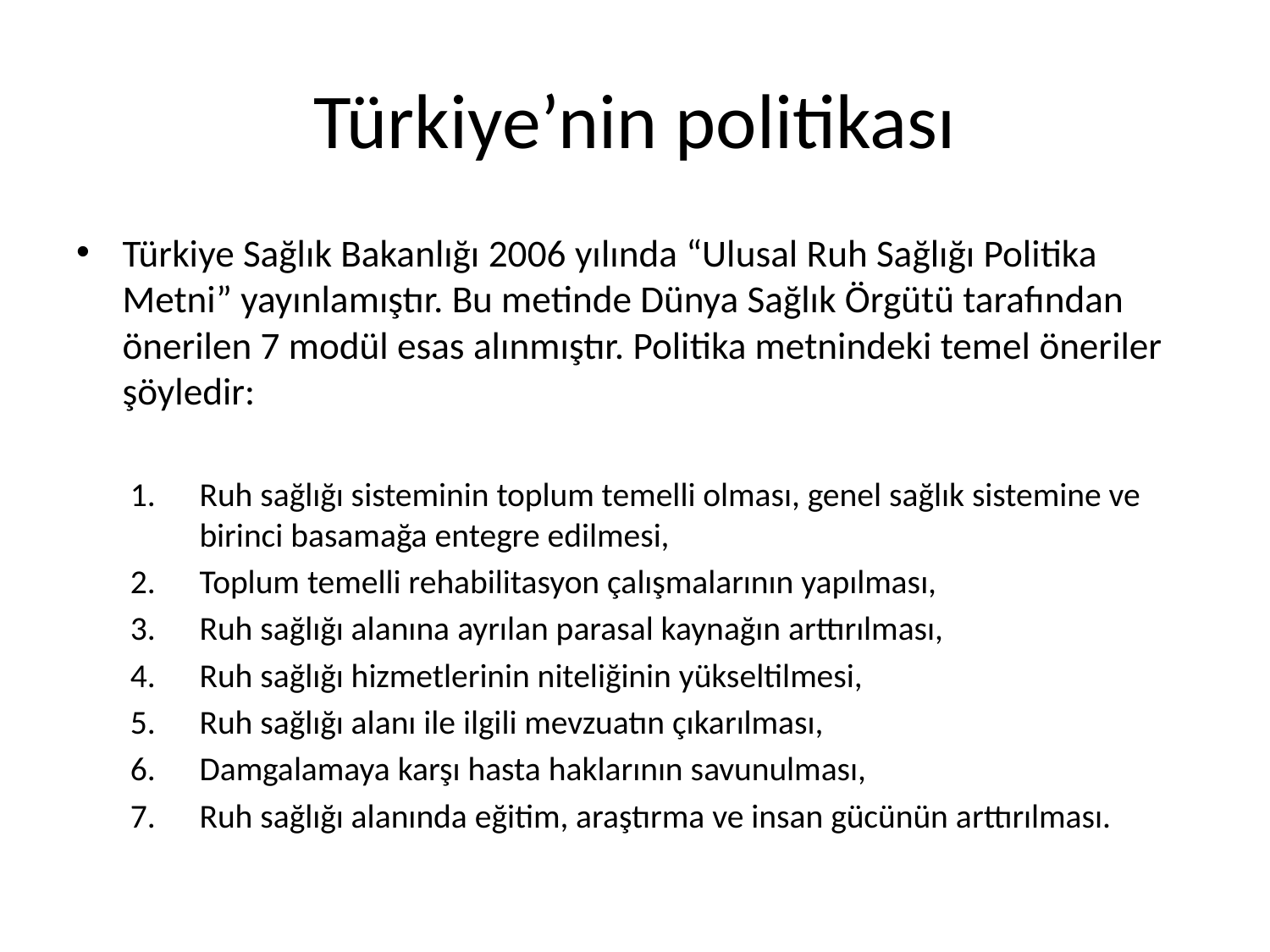

# Türkiye’nin politikası
Türkiye Sağlık Bakanlığı 2006 yılında “Ulusal Ruh Sağlığı Politika Metni” yayınlamıştır. Bu metinde Dünya Sağlık Örgütü tarafından önerilen 7 modül esas alınmıştır. Politika metnindeki temel öneriler şöyledir:

Ruh sağlığı sisteminin toplum temelli olması, genel sağlık sistemine ve birinci basamağa entegre edilmesi,
Toplum temelli rehabilitasyon çalışmalarının yapılması,
Ruh sağlığı alanına ayrılan parasal kaynağın arttırılması,
Ruh sağlığı hizmetlerinin niteliğinin yükseltilmesi,
Ruh sağlığı alanı ile ilgili mevzuatın çıkarılması,
Damgalamaya karşı hasta haklarının savunulması,
Ruh sağlığı alanında eğitim, araştırma ve insan gücünün arttırılması.